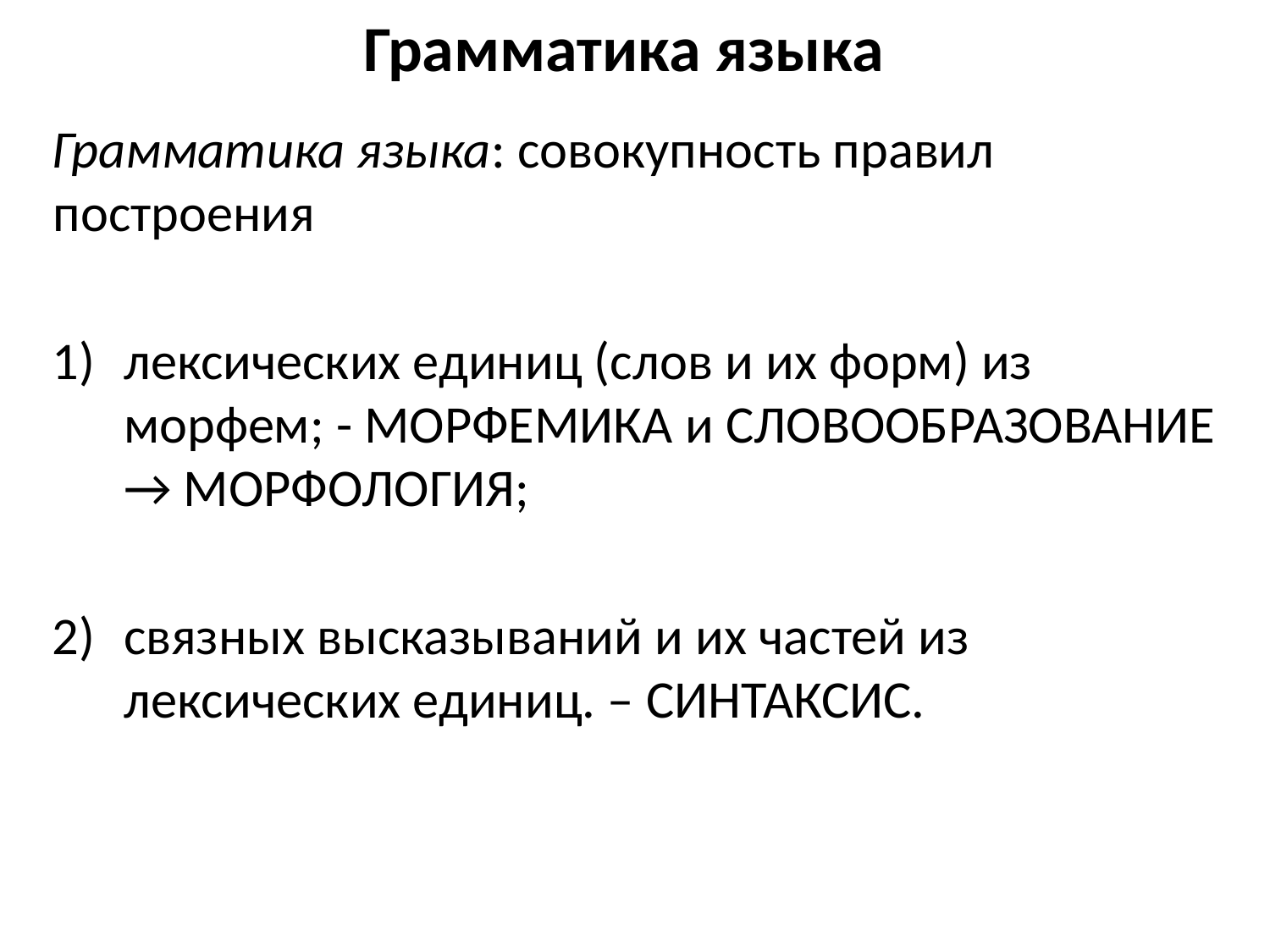

# Грамматика языка
Грамматика языка: совокупность правил построения

лексических единиц (слов и их форм) из морфем; - МОРФЕМИКА и СЛОВООБРАЗОВАНИЕ → МОРФОЛОГИЯ;

связных высказываний и их частей из лексических единиц. – СИНТАКСИС.